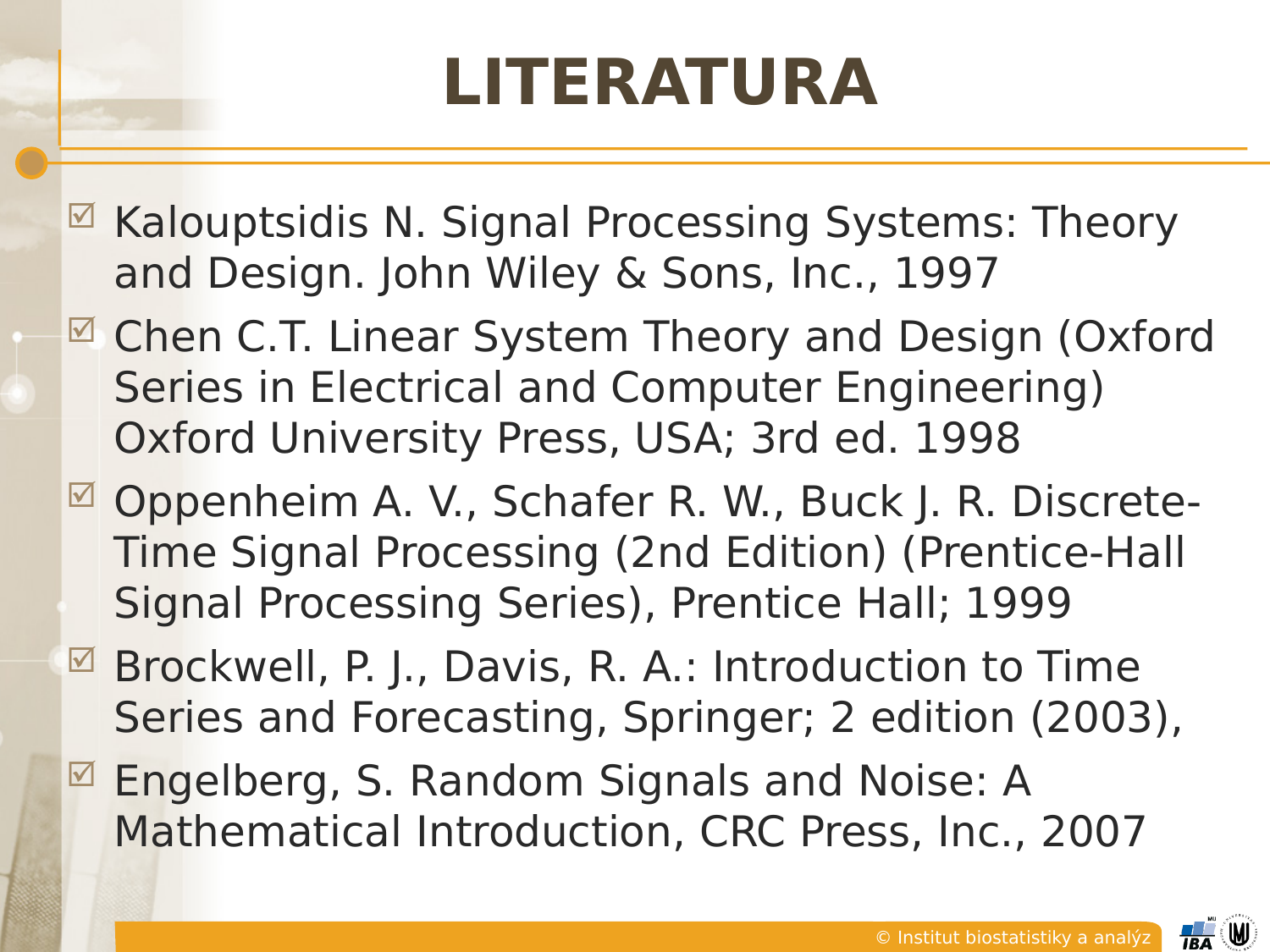

# LITERATURA
Kalouptsidis N. Signal Processing Systems: Theory and Design. John Wiley & Sons, Inc., 1997
Chen C.T. Linear System Theory and Design (Oxford Series in Electrical and Computer Engineering) Oxford University Press, USA; 3rd ed. 1998
Oppenheim A. V., Schafer R. W., Buck J. R. Discrete-Time Signal Processing (2nd Edition) (Prentice-Hall Signal Processing Series), Prentice Hall; 1999
Brockwell, P. J., Davis, R. A.: Introduction to Time Series and Forecasting, Springer; 2 edition (2003),
Engelberg, S. Random Signals and Noise: A Mathematical Introduction, CRC Press, Inc., 2007